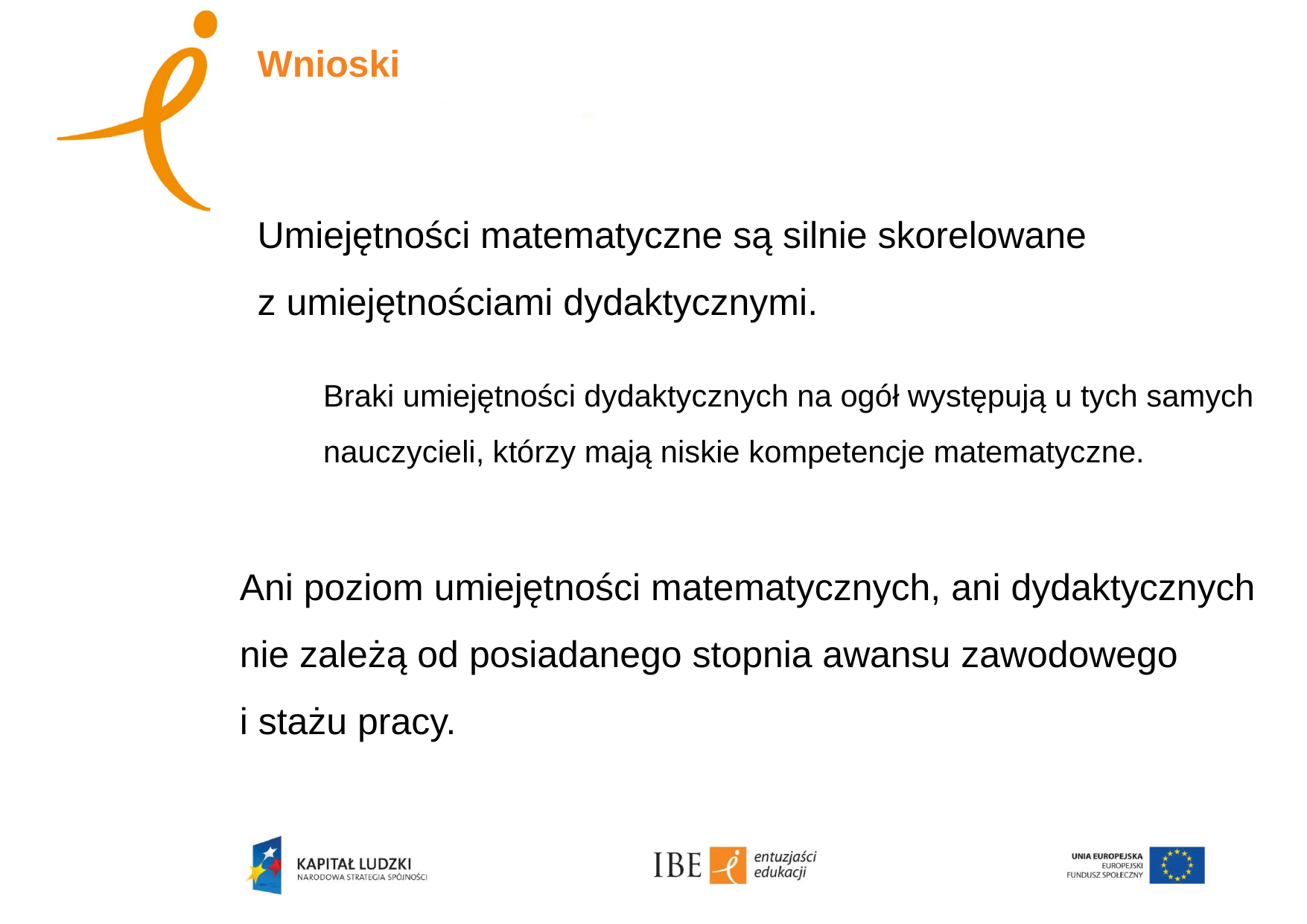

# Wnioski
Umiejętności matematyczne są silnie skorelowane
z umiejętnościami dydaktycznymi.
Braki umiejętności dydaktycznych na ogół występują u tych samych nauczycieli, którzy mają niskie kompetencje matematyczne.
Ani poziom umiejętności matematycznych, ani dydaktycznych nie zależą od posiadanego stopnia awansu zawodowego
i stażu pracy.